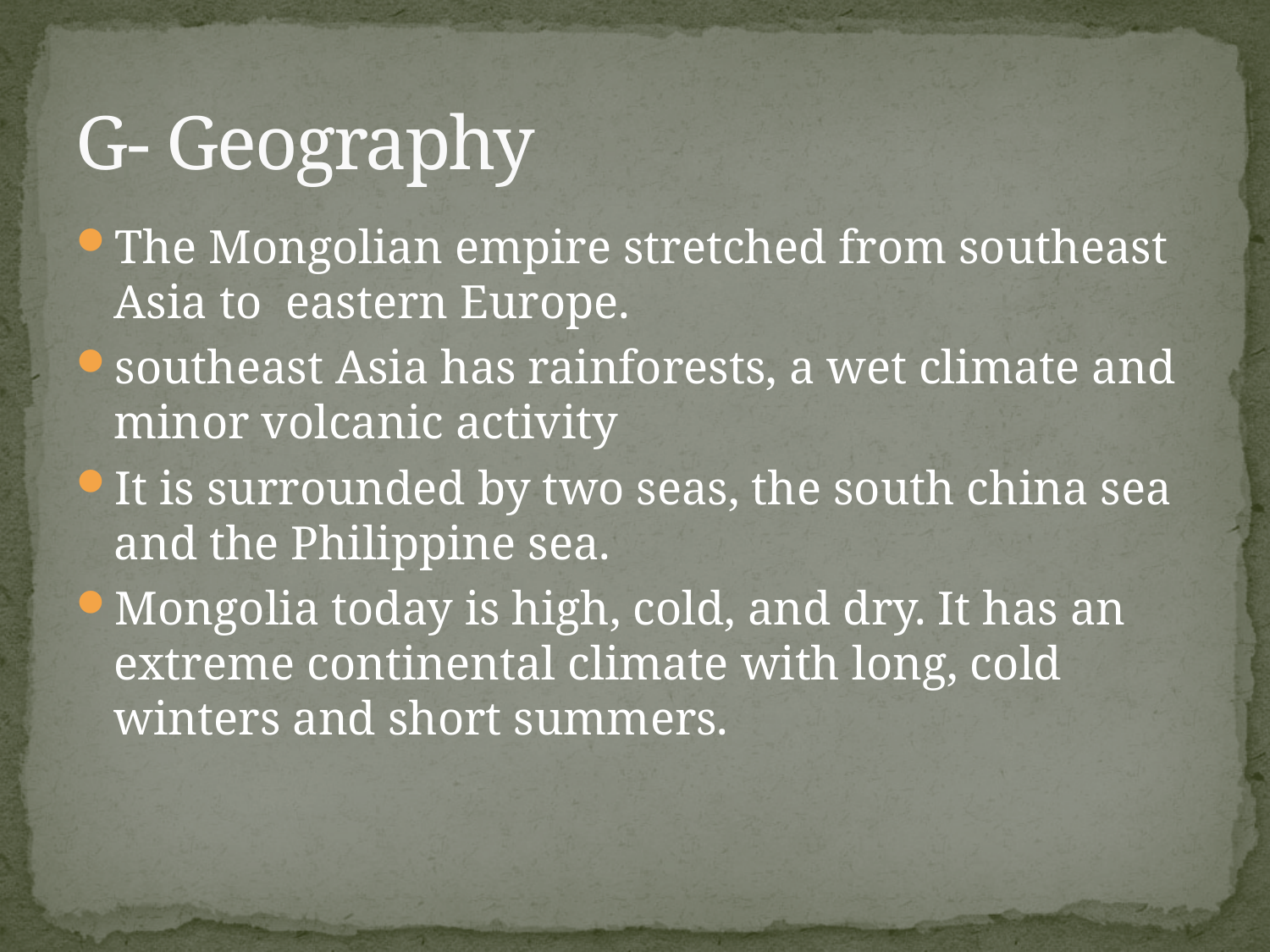

# G- Geography
The Mongolian empire stretched from southeast Asia to  eastern Europe.
southeast Asia has rainforests, a wet climate and minor volcanic activity
It is surrounded by two seas, the south china sea and the Philippine sea.
Mongolia today is high, cold, and dry. It has an extreme continental climate with long, cold winters and short summers.